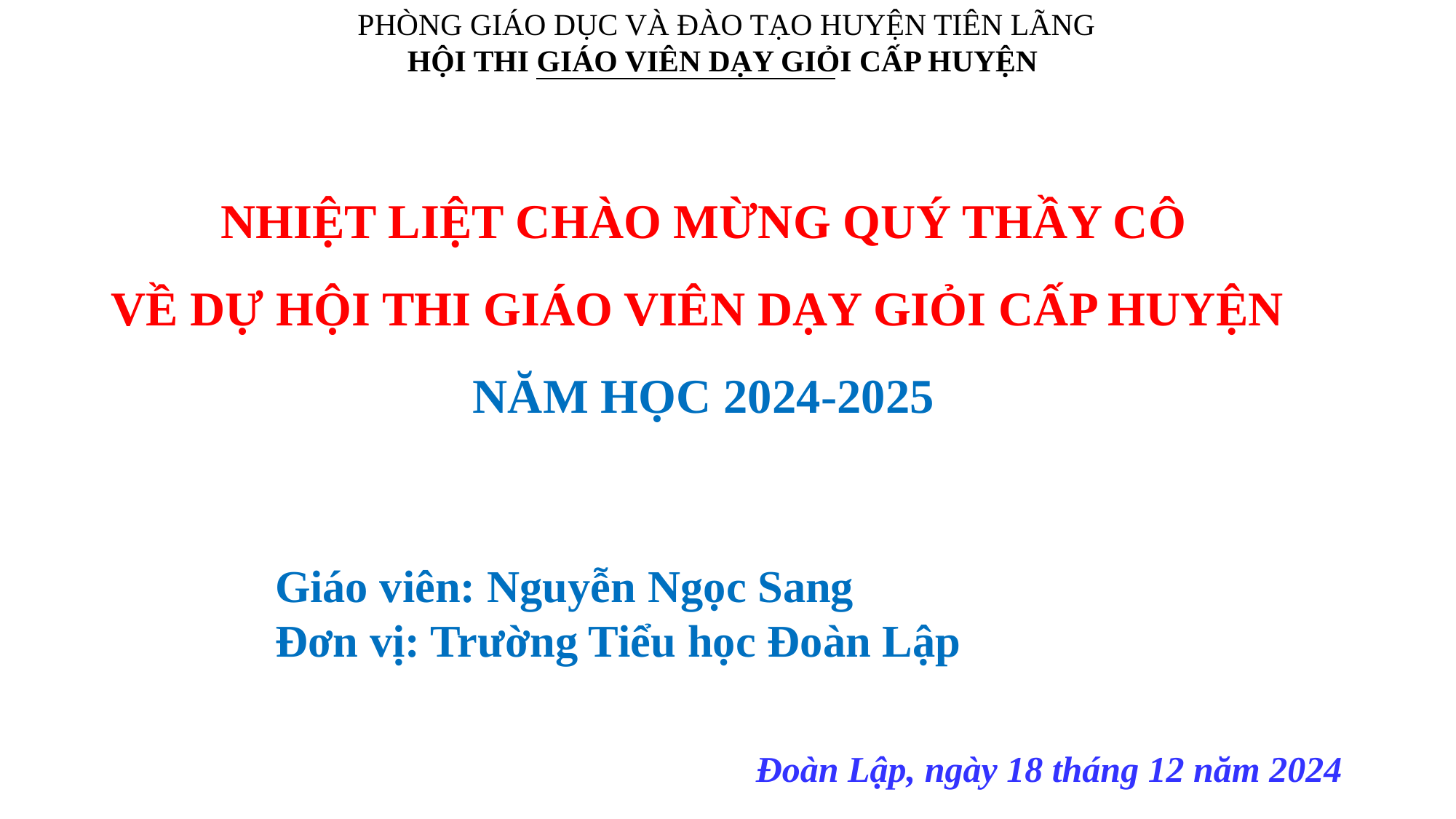

PHÒNG GIÁO DỤC VÀ ĐÀO TẠO HUYỆN TIÊN LÃNG
HỘI THI GIÁO VIÊN DẠY GIỎI CẤP HUYỆN
NHIỆT LIỆT CHÀO MỪNG QUÝ THẦY CÔ
VỀ DỰ HỘI THI GIÁO VIÊN DẠY GIỎI CẤP HUYỆN
NĂM HỌC 2024-2025
Giáo viên: Nguyễn Ngọc Sang
Đơn vị: Trường Tiểu học Đoàn Lập
Đoàn Lập, ngày 18 tháng 12 năm 2024